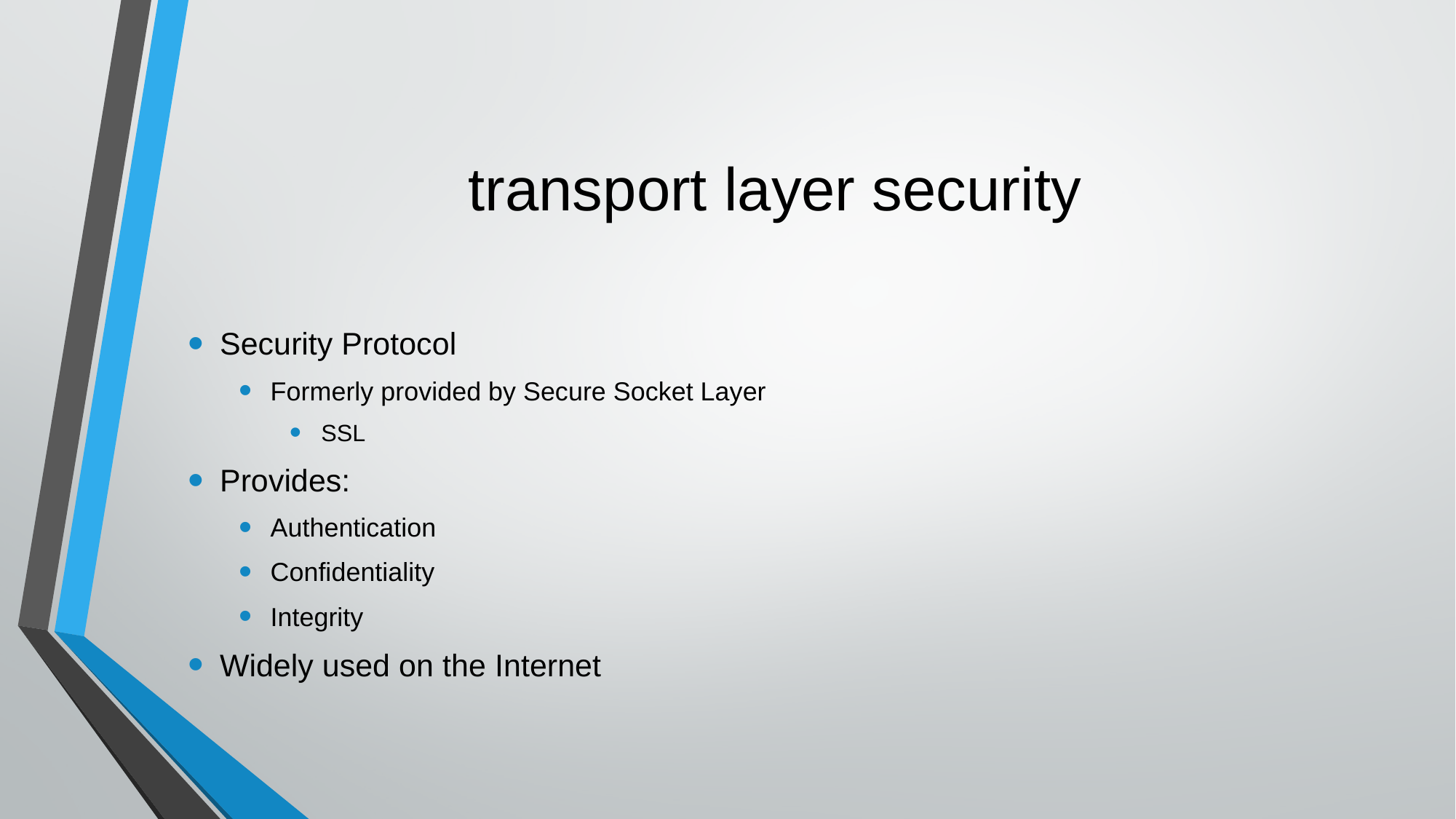

# transport layer security
Security Protocol
Formerly provided by Secure Socket Layer
SSL
Provides:
Authentication
Confidentiality
Integrity
Widely used on the Internet